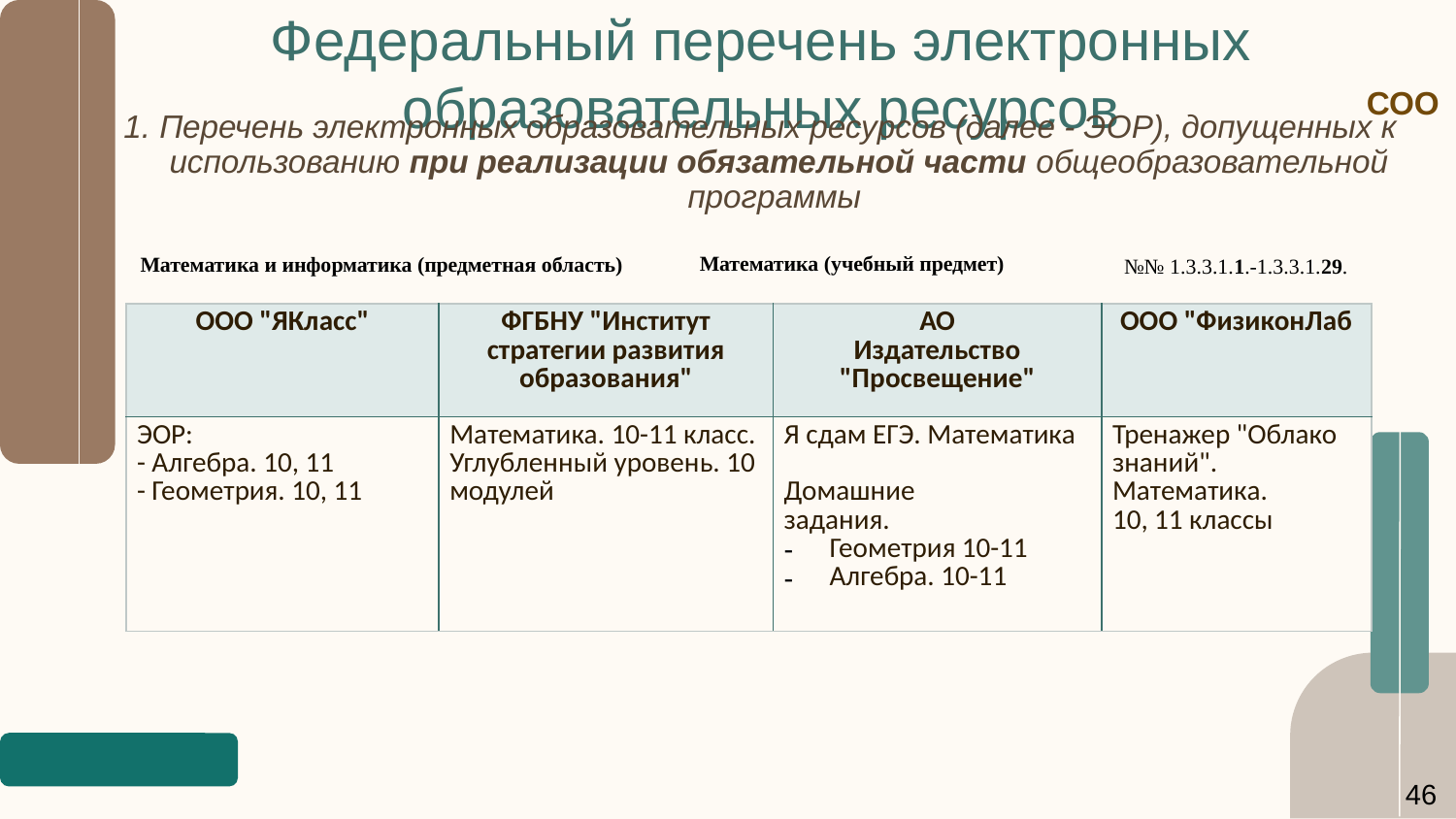

# Федеральный перечень электронных образовательных ресурсов
СОО
1. Перечень электронных образовательных ресурсов (далее - ЭОР), допущенных к использованию при реализации обязательной части общеобразовательной программы
Математика (учебный предмет)
Математика и информатика (предметная область)
№№ 1.3.3.1.1.-1.3.3.1.29.
| ООО "ЯКласс" | ФГБНУ "Институт стратегии развития образования" | АО Издательство "Просвещение" | ООО "ФизиконЛаб |
| --- | --- | --- | --- |
| ЭОР: - Алгебра. 10, 11 - Геометрия. 10, 11 | Математика. 10-11 класс. Углубленный уровень. 10 модулей | Я сдам ЕГЭ. Математика Домашние задания. Геометрия 10-11 Алгебра. 10-11 | Тренажер "Облако знаний". Математика. 10, 11 классы |
46